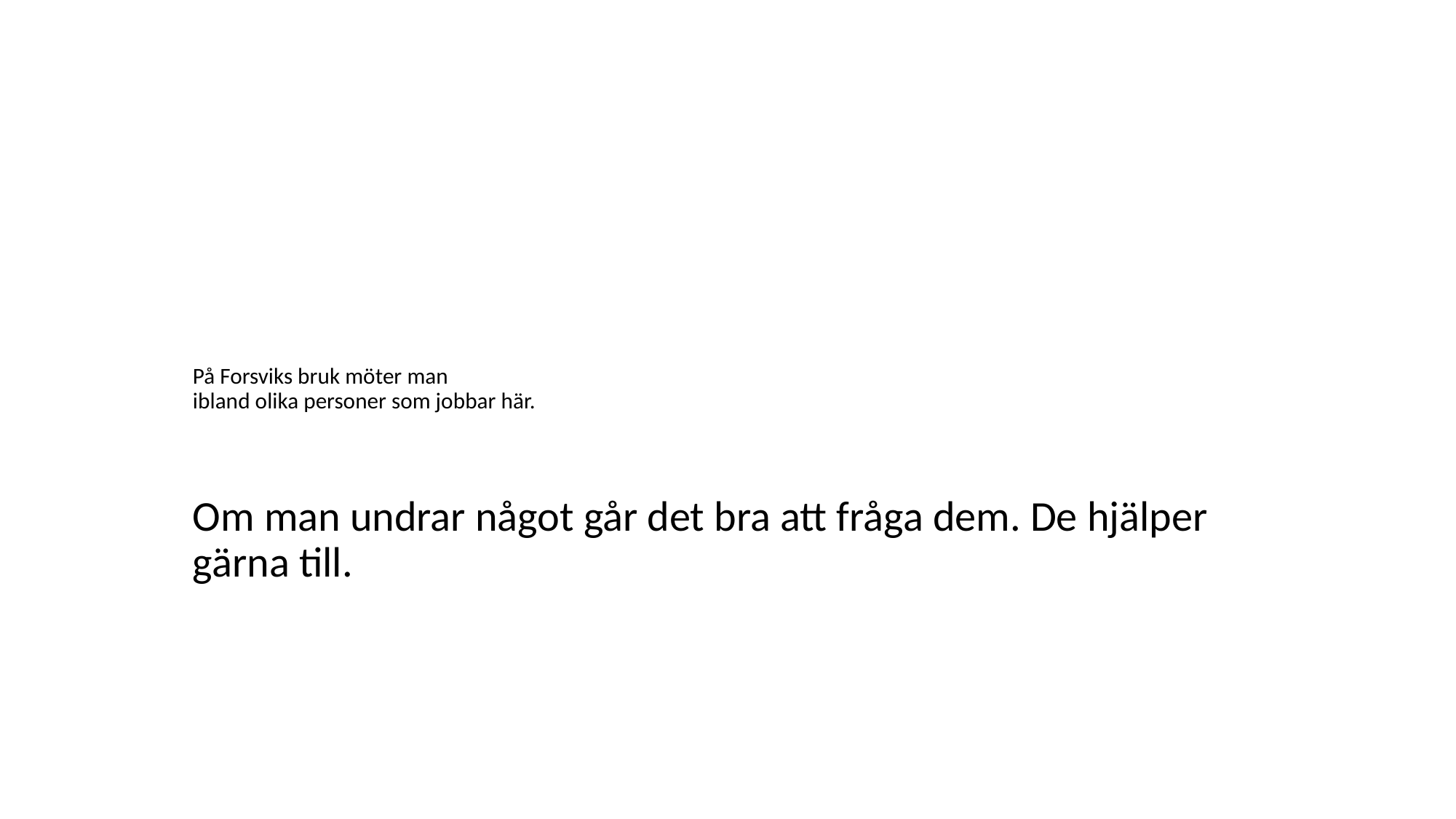

# På Forsviks bruk möter man ibland olika personer som jobbar här.

Om man undrar något går det bra att fråga dem. De hjälper gärna till.